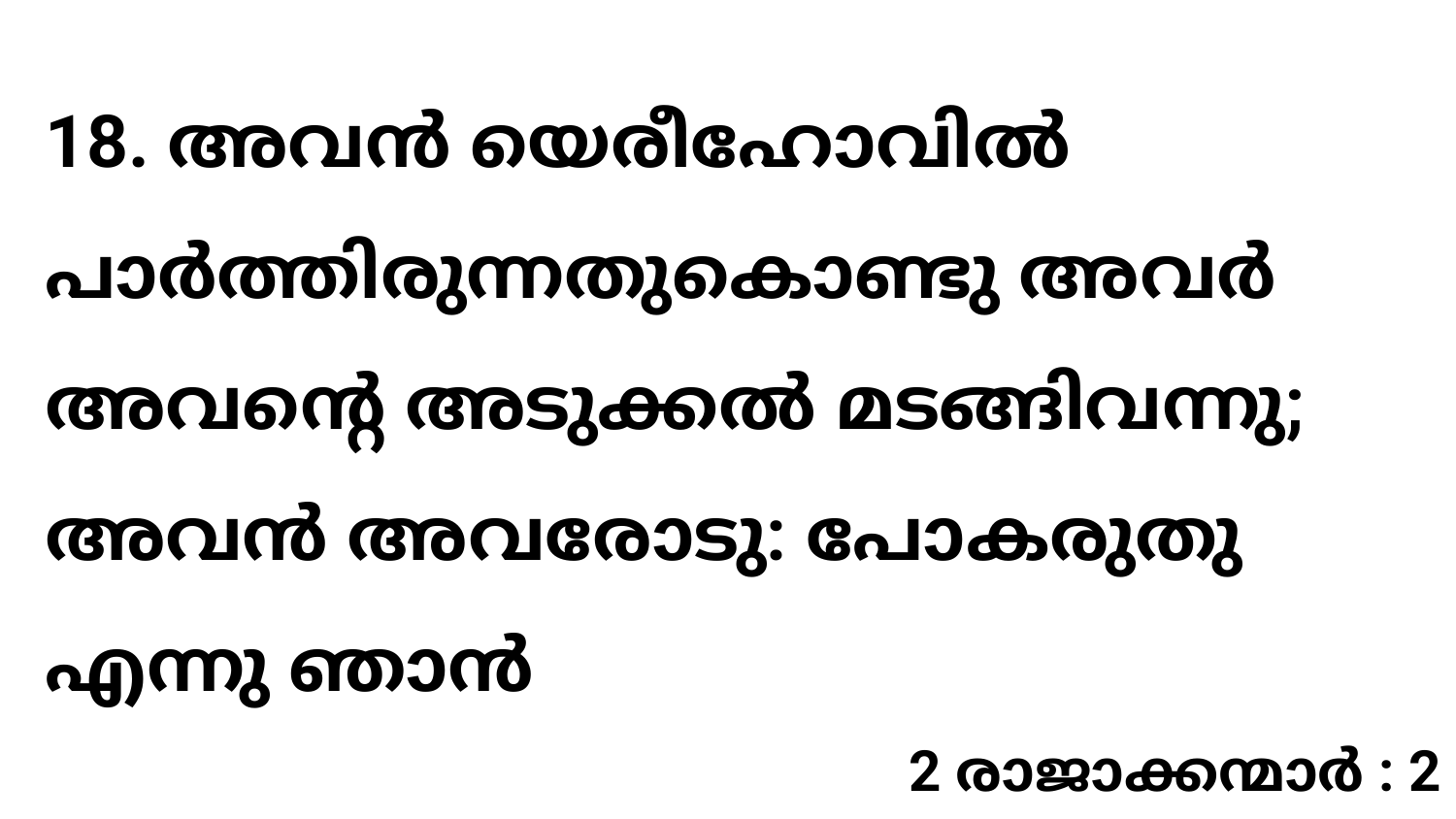

18. അവൻ യെരീഹോവിൽ പാർത്തിരുന്നതുകൊണ്ടു അവർ അവന്റെ അടുക്കൽ മടങ്ങിവന്നു; അവൻ അവരോടു: പോകരുതു എന്നു ഞാൻ
2 രാജാക്കന്മാർ : 2